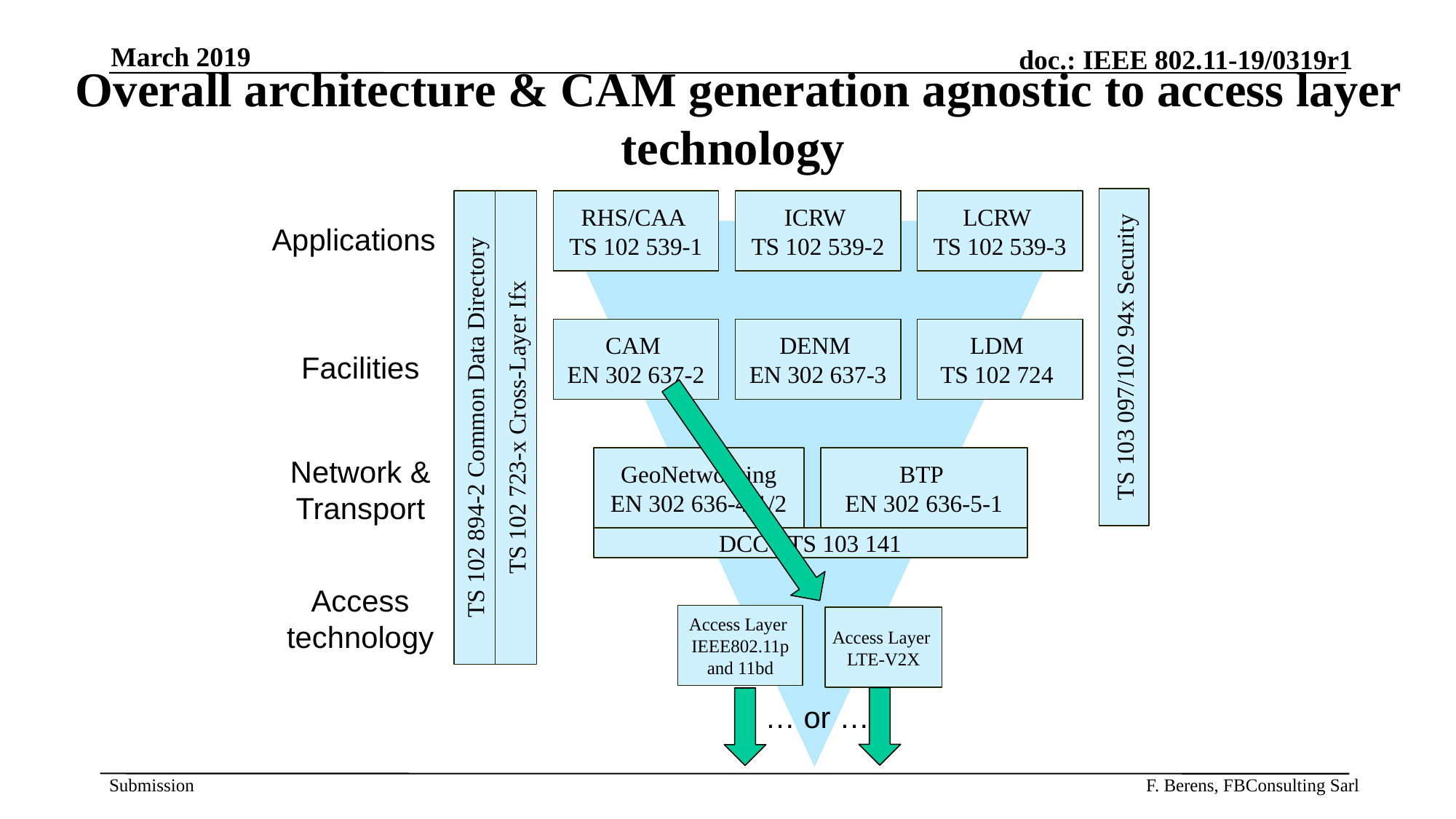

March 2019
# Overall architecture & CAM generation agnostic to access layer technology
RHS/CAA
TS 102 539-1
ICRW
TS 102 539-2
LCRW
TS 102 539-3
Applications

CAM
EN 302 637-2
DENM
EN 302 637-3
LDM
TS 102 724
TS 103 097/102 94x Security
Facilities

TS 102 723-x Cross-Layer Ifx
TS 102 894-2 Common Data Directory
Network & Transport
GeoNetworking EN 302 636-4-1/2
BTP
EN 302 636-5-1
DCC - TS 103 141
Access
technology
Access Layer
IEEE802.11p and 11bd
Access Layer
LTE-V2X

… or …
F. Berens, FBConsulting Sarl